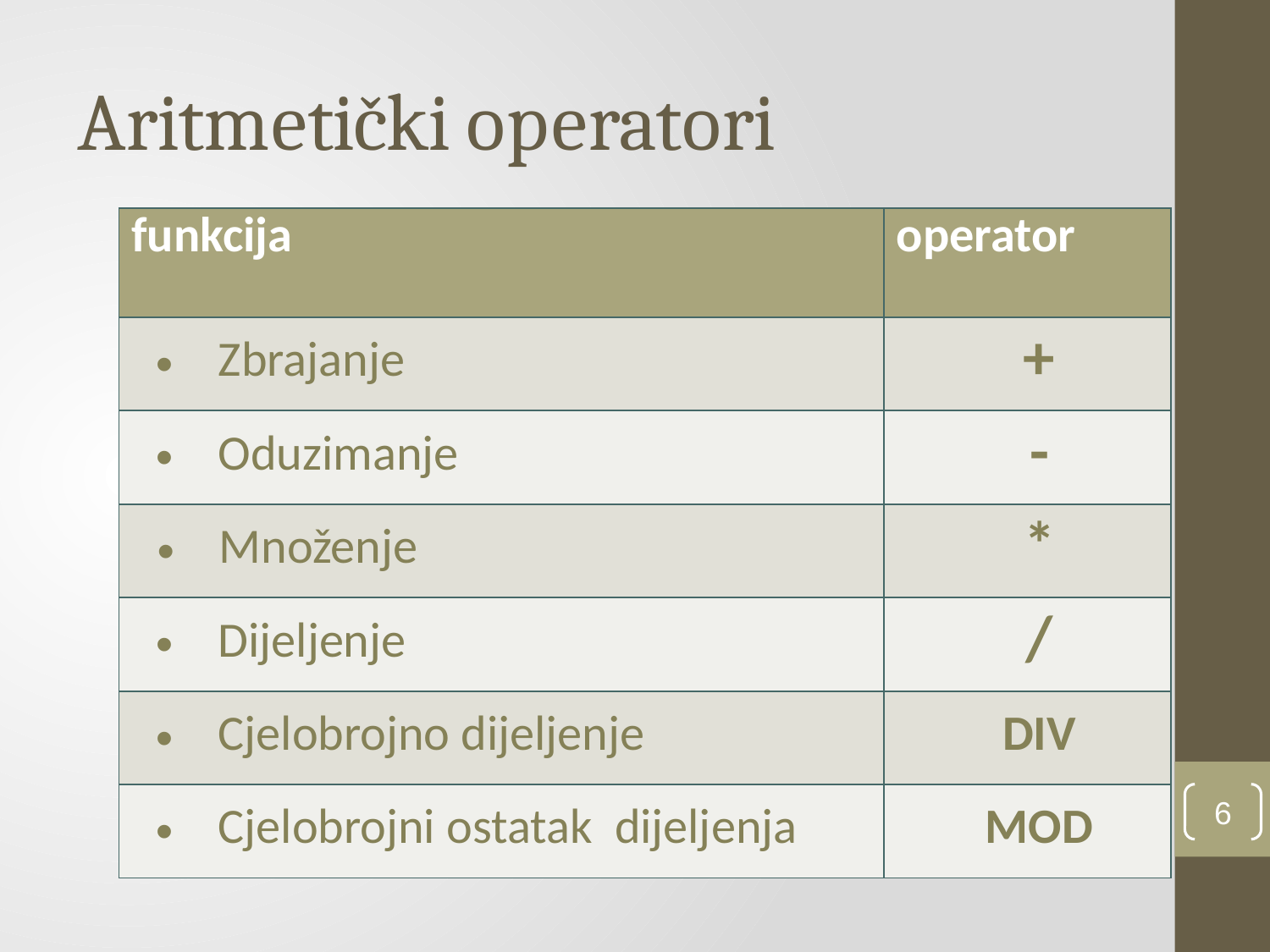

# Aritmetički operatori
| funkcija | operator |
| --- | --- |
| Zbrajanje | + |
| Oduzimanje | - |
| Množenje | \* |
| Dijeljenje | / |
| Cjelobrojno dijeljenje | DIV |
| Cjelobrojni ostatak dijeljenja | MOD |
6